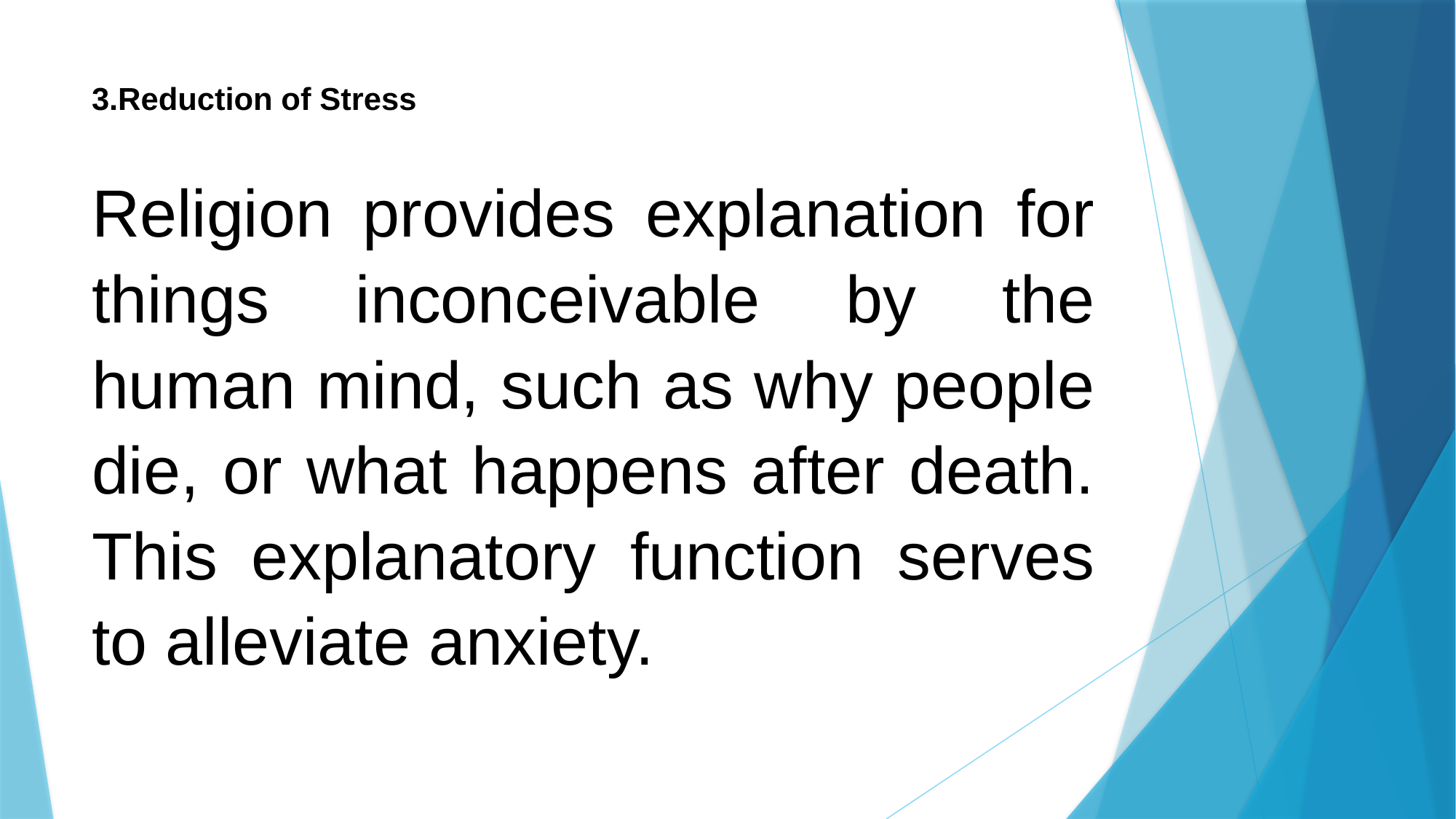

# 3.Reduction of Stress
Religion provides explanation for things inconceivable by the human mind, such as why people die, or what happens after death. This explanatory function serves to alleviate anxiety.